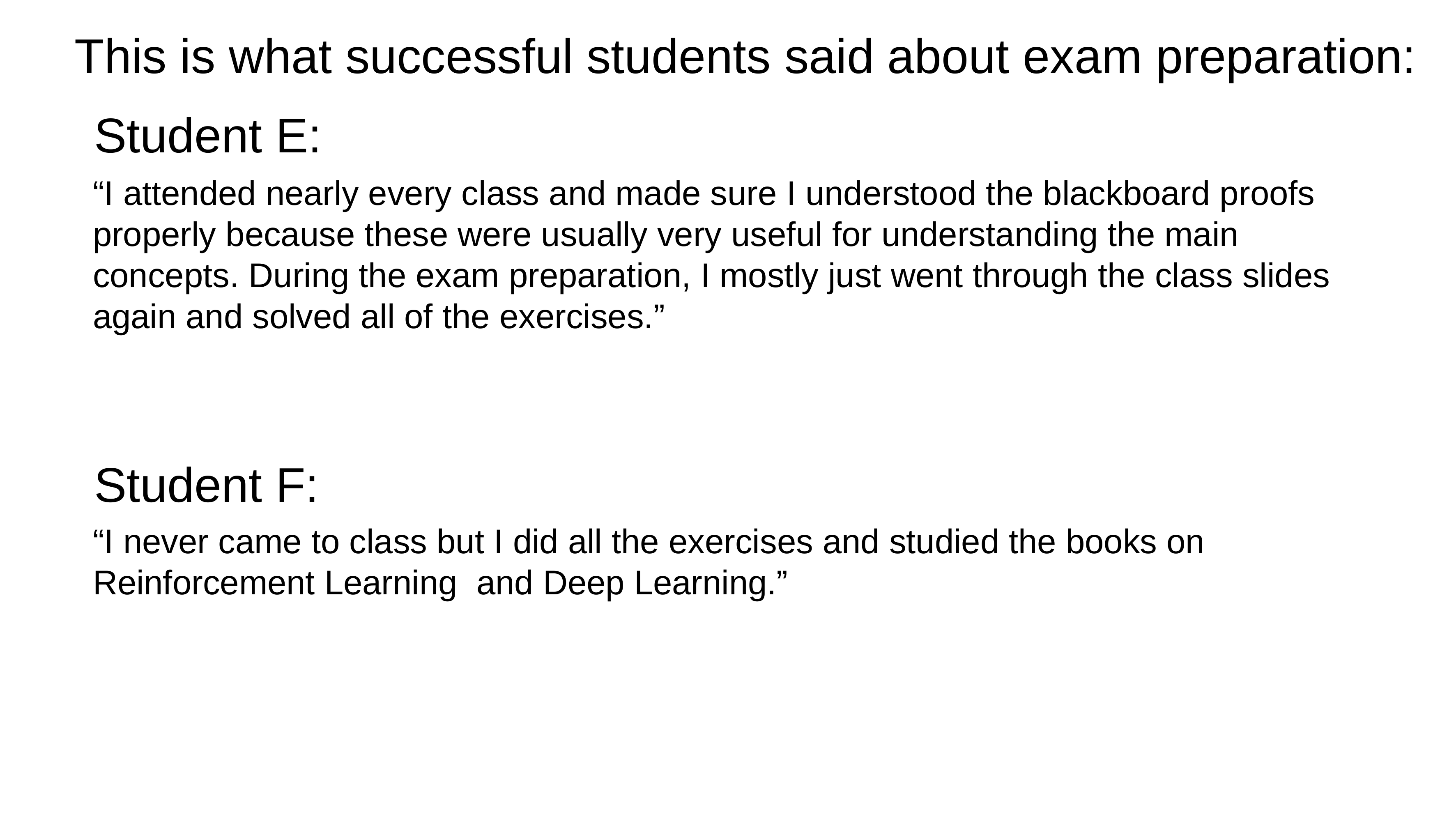

This is what successful students said about exam preparation:
Student E:
“I attended nearly every class and made sure I understood the blackboard proofs properly because these were usually very useful for understanding the main concepts. During the exam preparation, I mostly just went through the class slides again and solved all of the exercises.”

Student F:
“I never came to class but I did all the exercises and studied the books on Reinforcement Learning  and Deep Learning.”